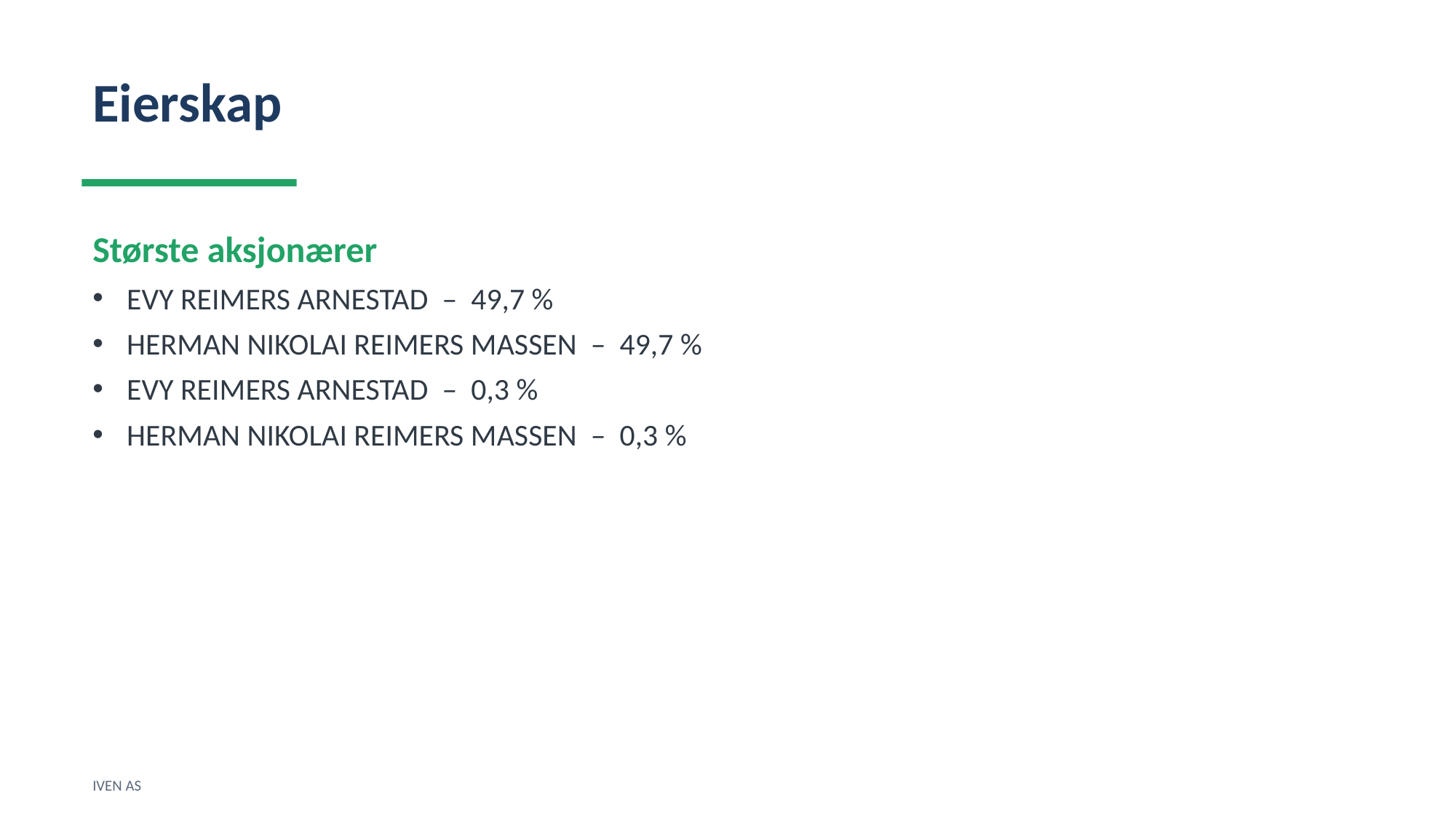

Eierskap

Største aksjonærer
EVY REIMERS ARNESTAD  –  49,7 %
HERMAN NIKOLAI REIMERS MASSEN  –  49,7 %
EVY REIMERS ARNESTAD  –  0,3 %
HERMAN NIKOLAI REIMERS MASSEN  –  0,3 %
IVEN AS